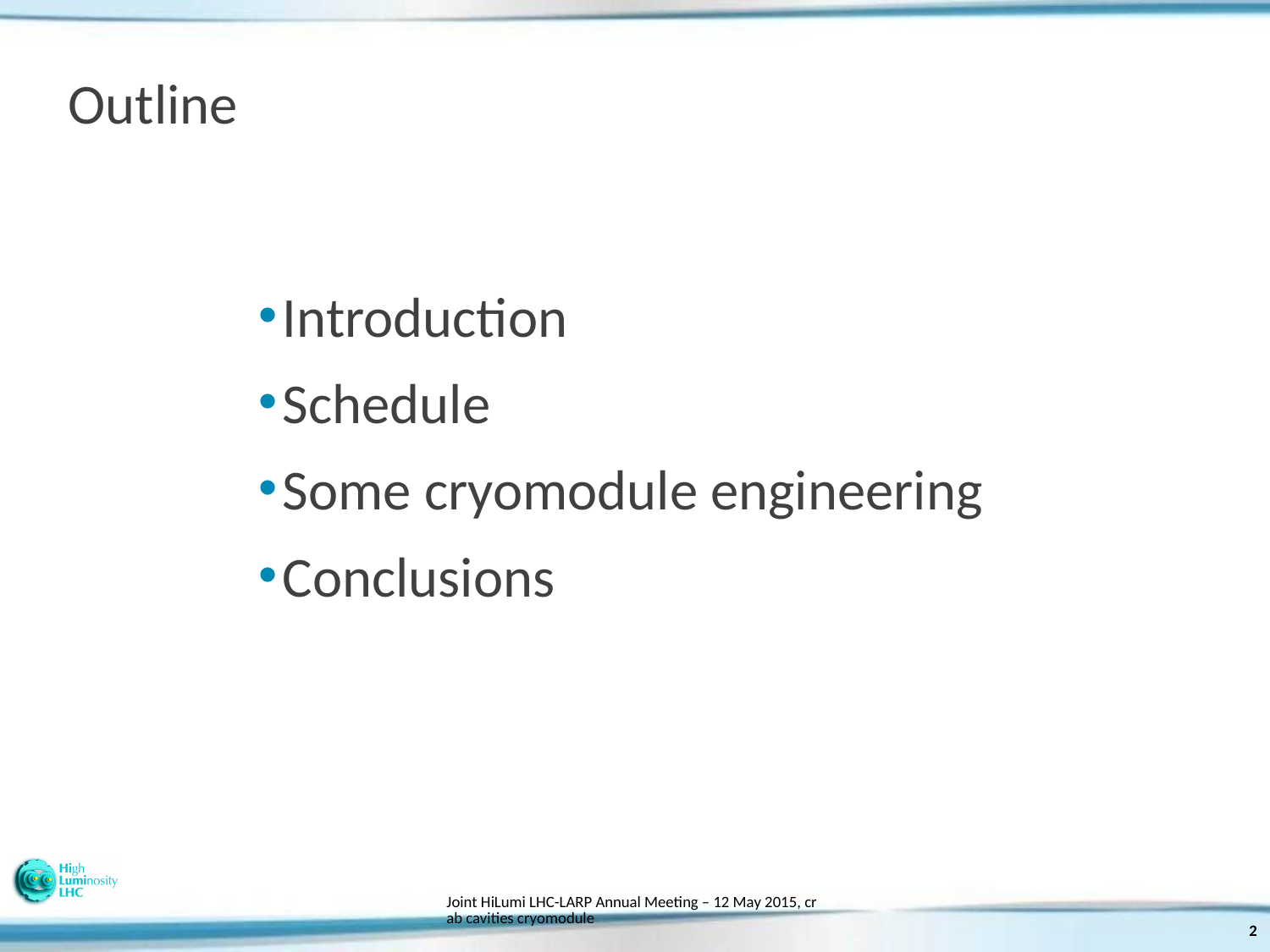

# Outline
Introduction
Schedule
Some cryomodule engineering
Conclusions
Joint HiLumi LHC-LARP Annual Meeting – 12 May 2015, crab cavities cryomodule
2